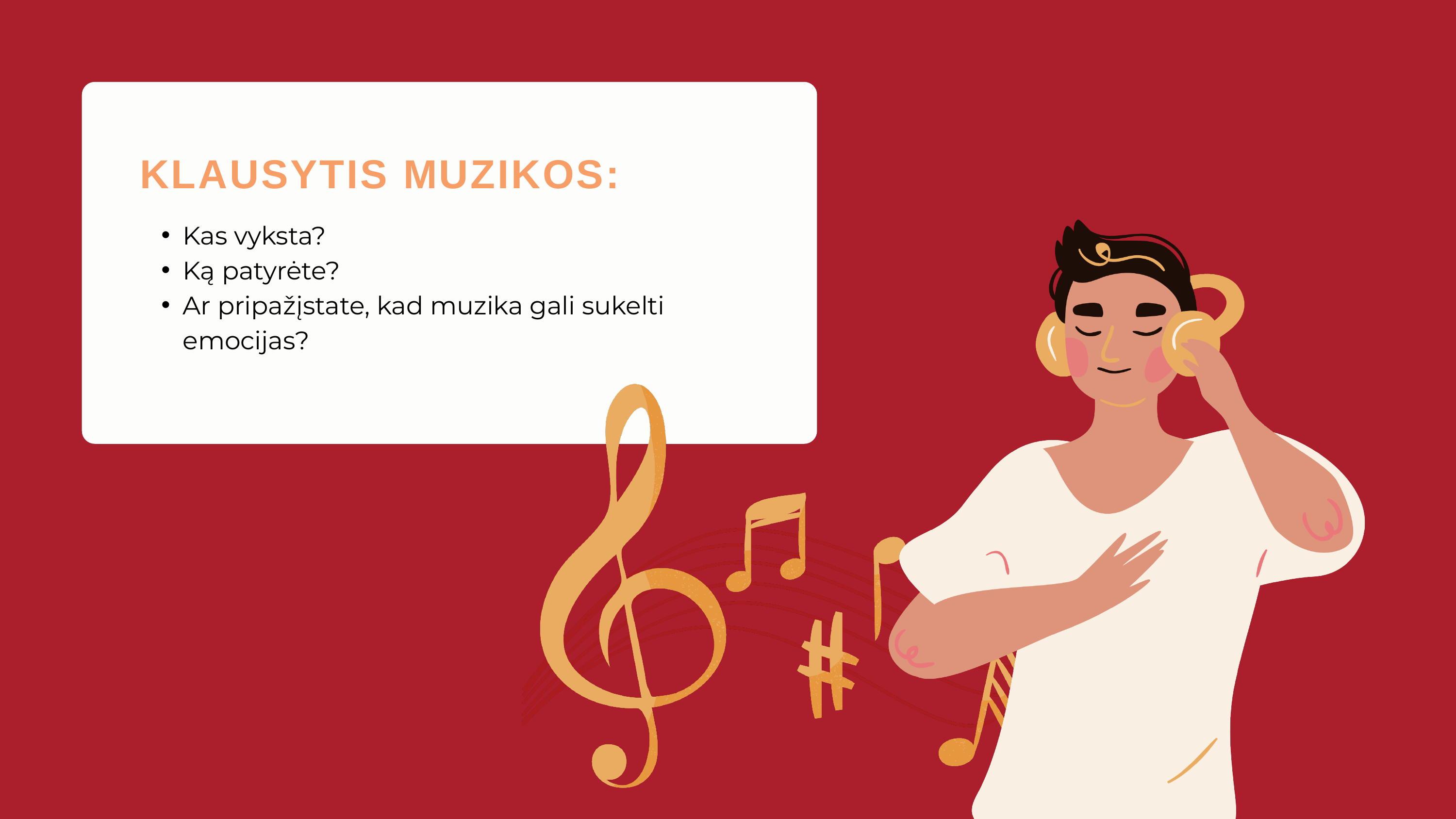

KLAUSYTIS MUZIKOS:

Kas vyksta?
Ką patyrėte?
Ar pripažįstate, kad muzika gali sukelti emocijas?